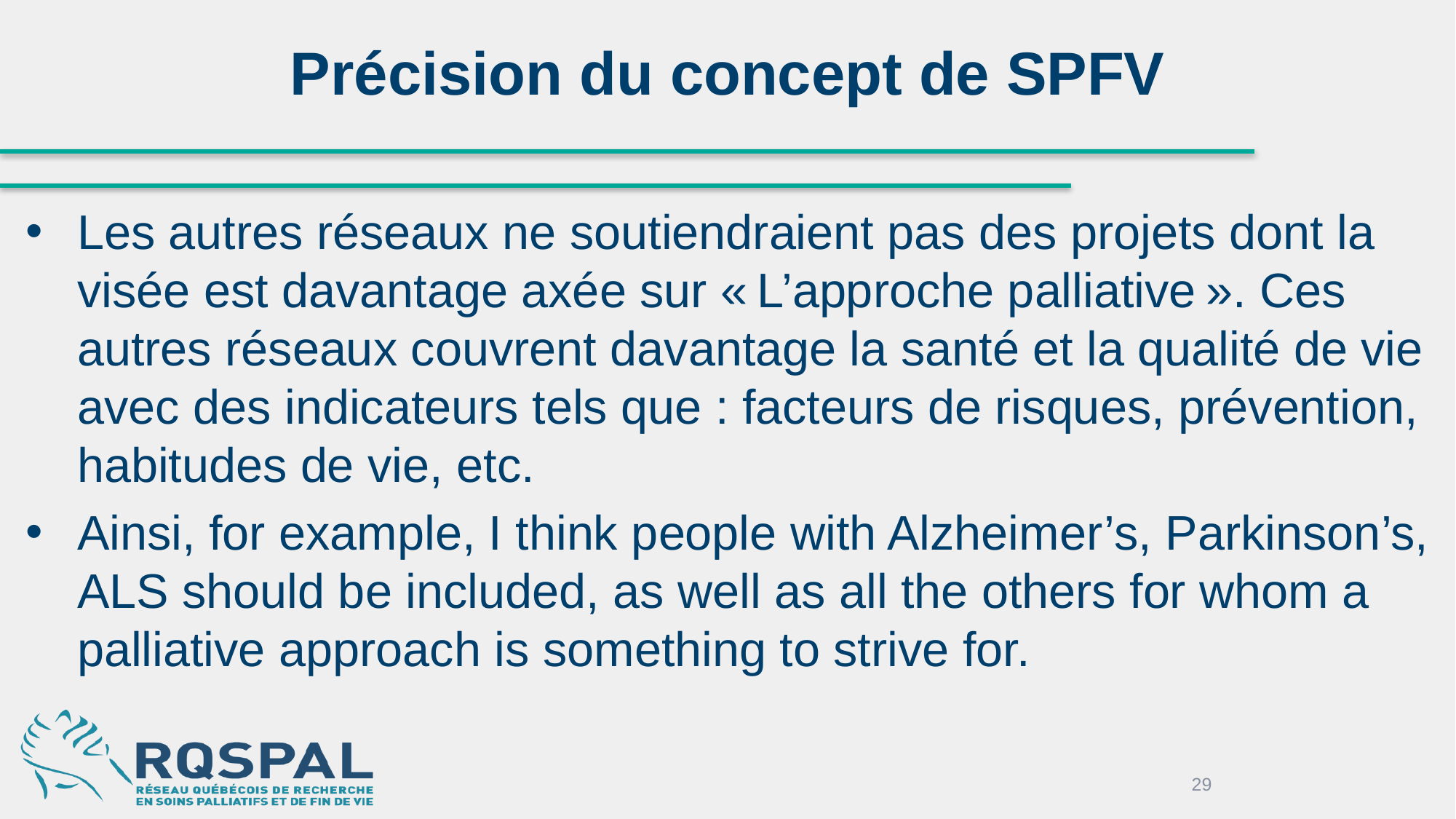

# Précision du concept de SPFV
Les autres réseaux ne soutiendraient pas des projets dont la visée est davantage axée sur « L’approche palliative ». Ces autres réseaux couvrent davantage la santé et la qualité de vie avec des indicateurs tels que : facteurs de risques, prévention, habitudes de vie, etc.
Ainsi, for example, I think people with Alzheimer’s, Parkinson’s, ALS should be included, as well as all the others for whom a palliative approach is something to strive for.
29